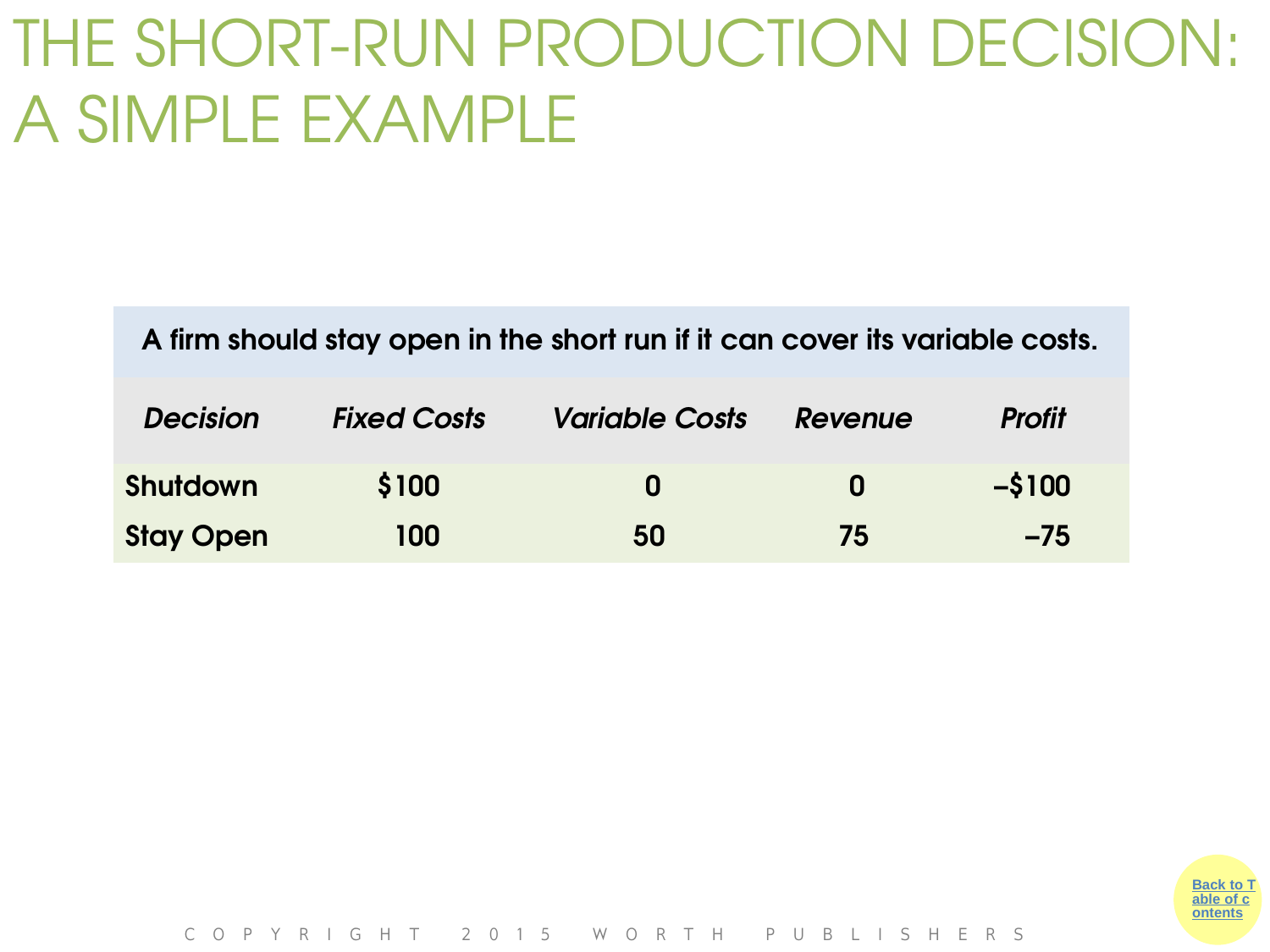

# THE SHORT-RUN PRODUCTION DECISION: A SIMPLE EXAMPLE
| A firm should stay open in the short run if it can cover its variable costs. |  |  |  |  |
| --- | --- | --- | --- | --- |
| Decision | Fixed Costs | Variable Costs | Revenue | Profit |
| Shutdown | $100 | 0 | 0 | –$100 |
| Stay Open | 100 | 50 | 75 | –75 |
Copyright 2015 Worth Publishers